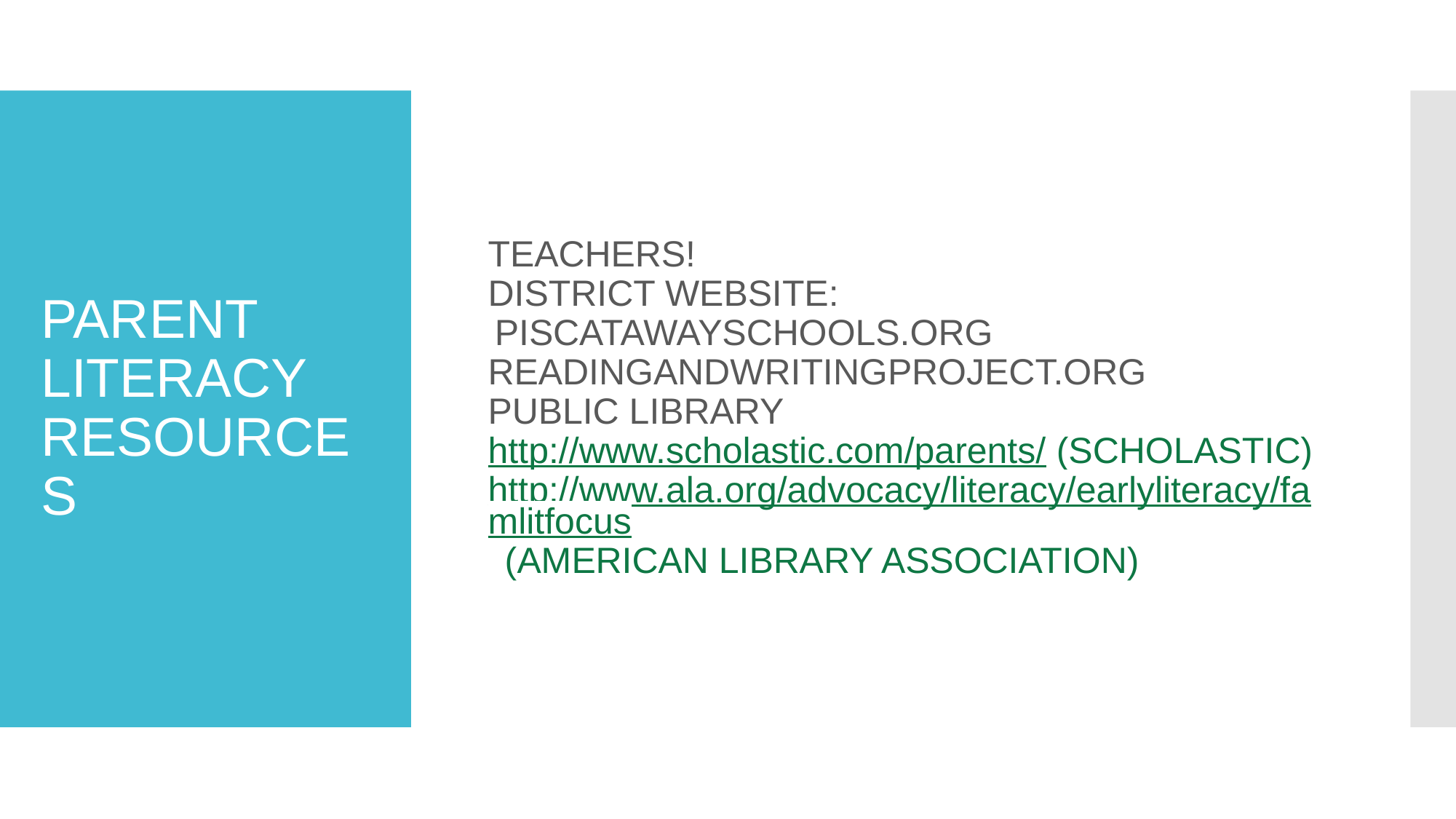

TEACHERS!
DISTRICT WEBSITE: PISCATAWAYSCHOOLS.ORG
READINGANDWRITINGPROJECT.ORG
PUBLIC LIBRARY
http://www.scholastic.com/parents/ (SCHOLASTIC)
http://www.ala.org/advocacy/literacy/earlyliteracy/famlitfocus (AMERICAN LIBRARY ASSOCIATION)

# PARENT LITERACY RESOURCES